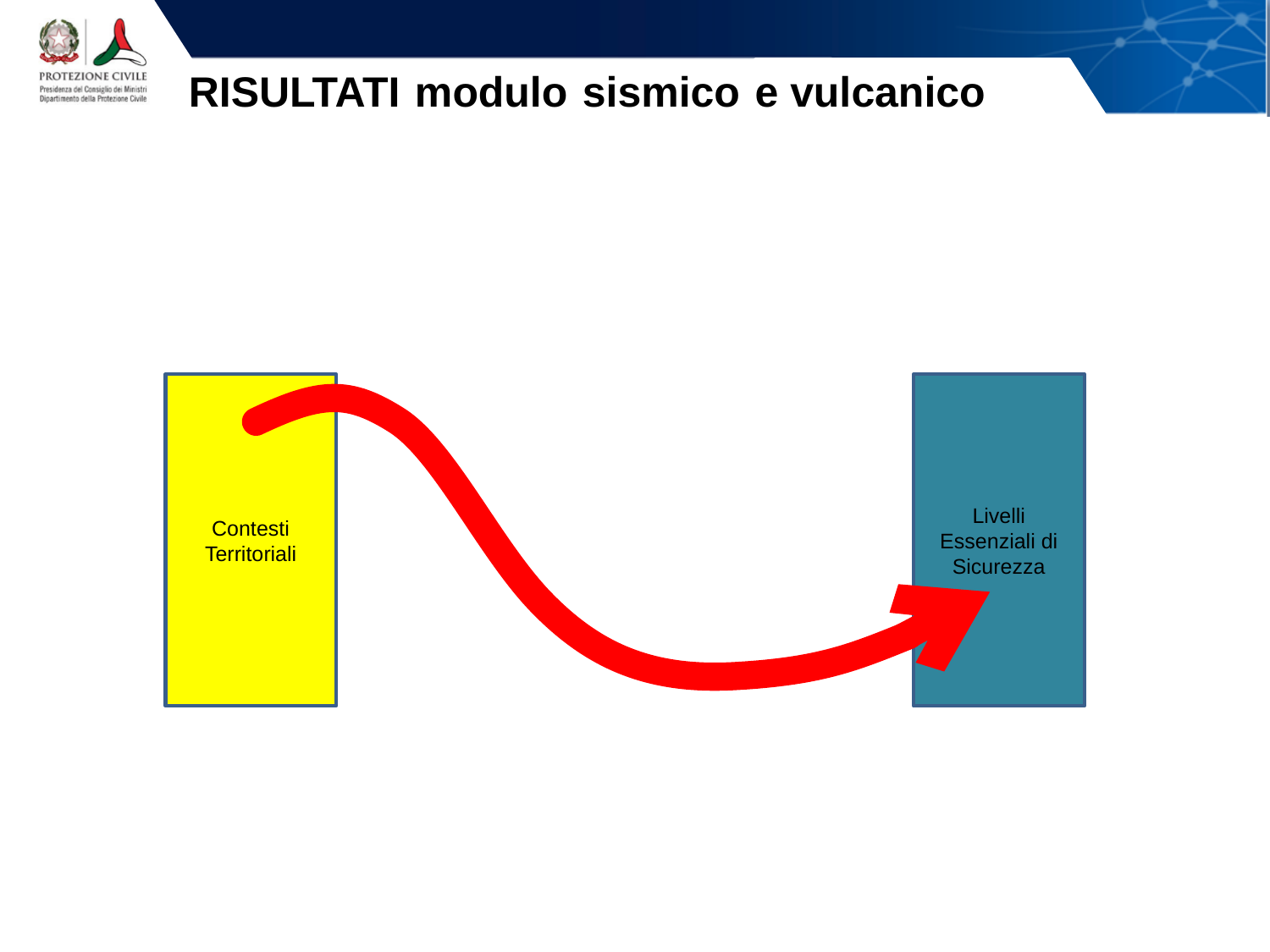

# RISULTATI modulo sismico e vulcanico
Contesti Territoriali
Livelli Essenziali di Sicurezza